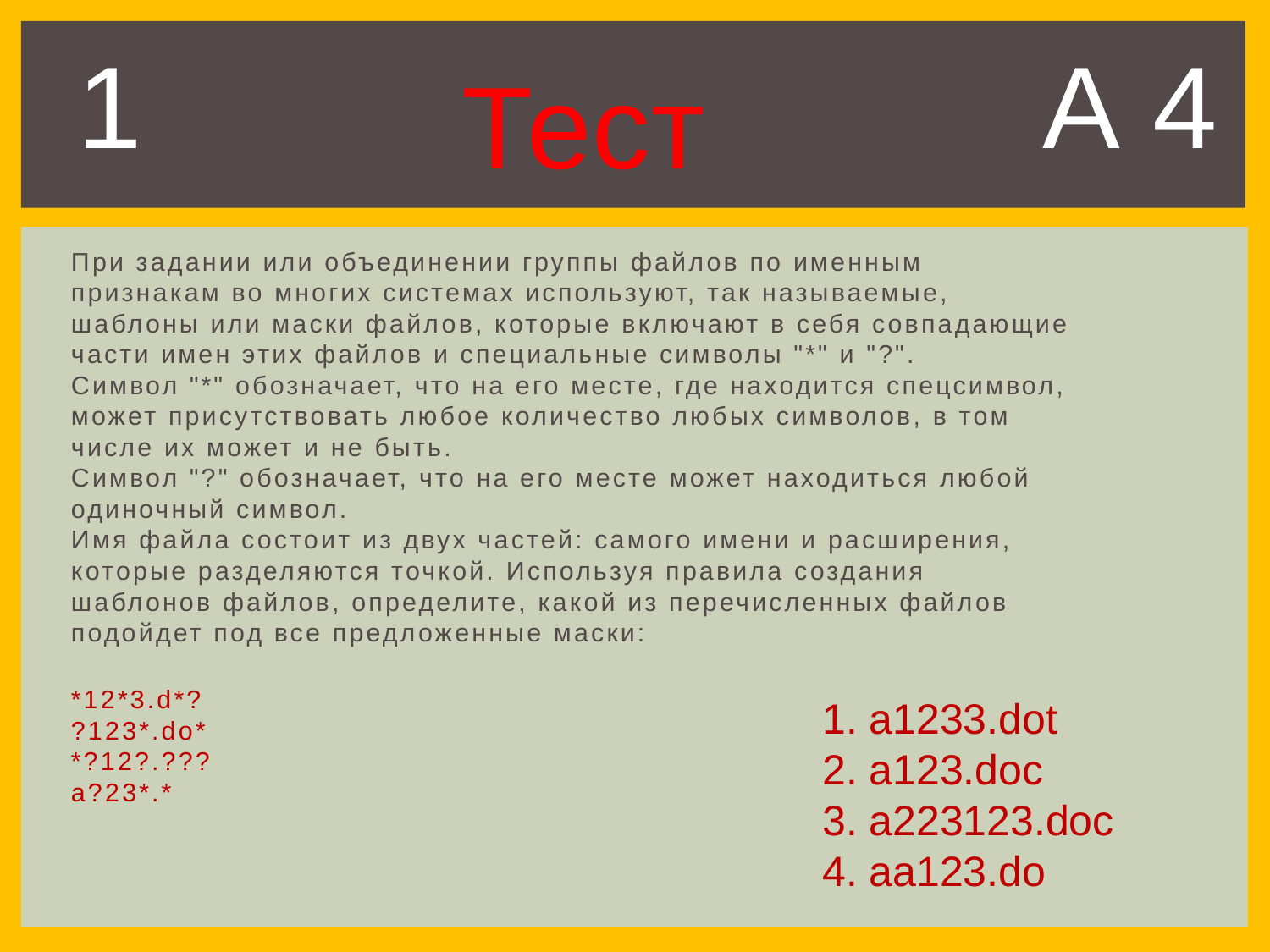

1
А 4
# Тест
При задании или объединении группы файлов по именным признакам во многих системах используют, так называемые, шаблоны или маски файлов, которые включают в себя совпадающие части имен этих файлов и специальные символы "*" и "?".
Символ "*" обозначает, что на его месте, где находится спецсимвол, может присутствовать любое количество любых символов, в том числе их может и не быть.
Символ "?" обозначает, что на его месте может находиться любой одиночный символ.
Имя файла состоит из двух частей: самого имени и расширения, которые разделяются точкой. Используя правила создания шаблонов файлов, определите, какой из перечисленных файлов подойдет под все предложенные маски:
*12*3.d*?
?123*.do*
*?12?.???
а?23*.*
1. a1233.dot
2. a123.doc
3. a223123.doc
4. aa123.do